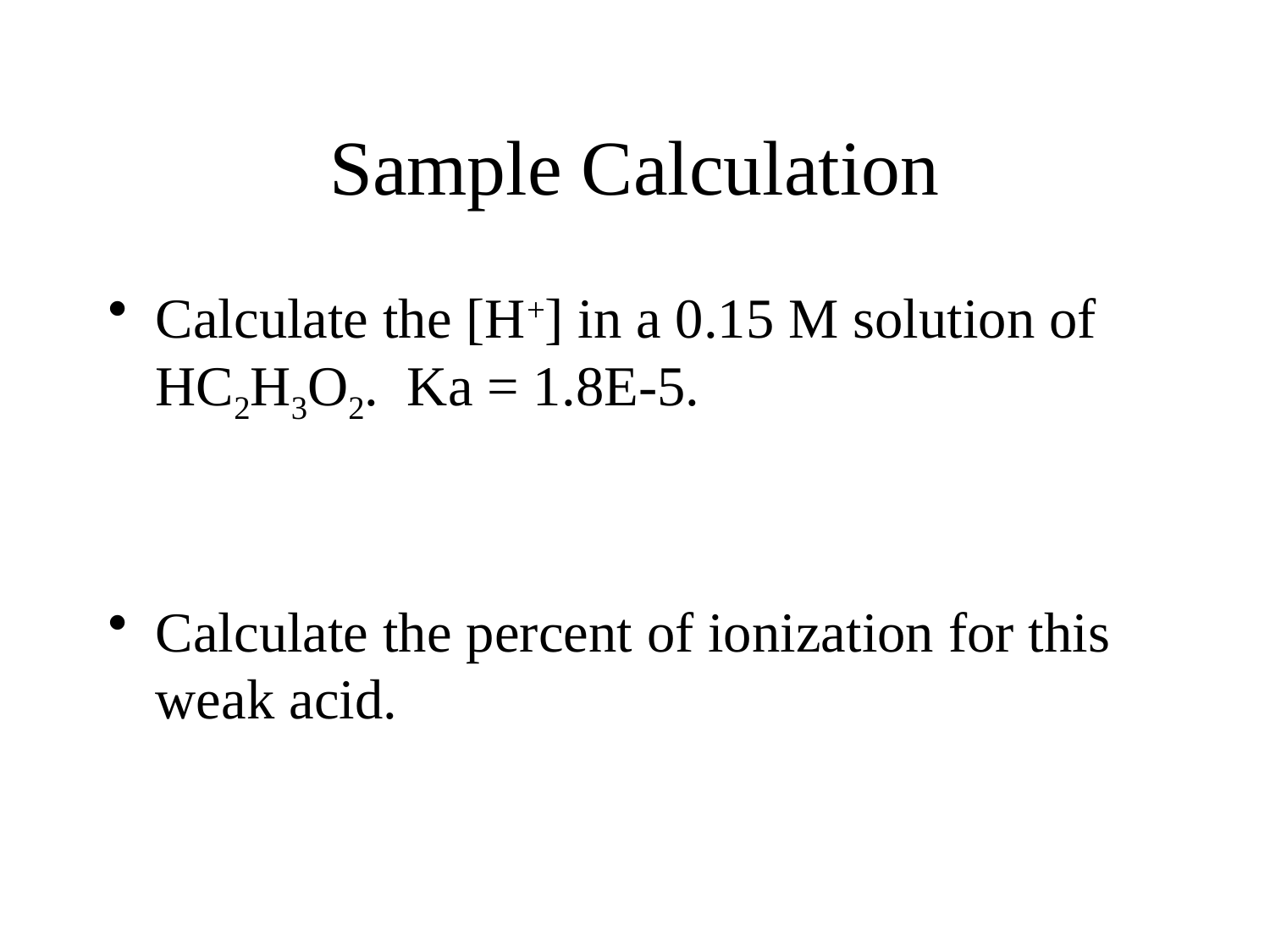

# Sample Calculation
Calculate the [H+] in a 0.15 M solution of HC2H3O2.  Ka = 1.8E-5.

Calculate the percent of ionization for this weak acid.